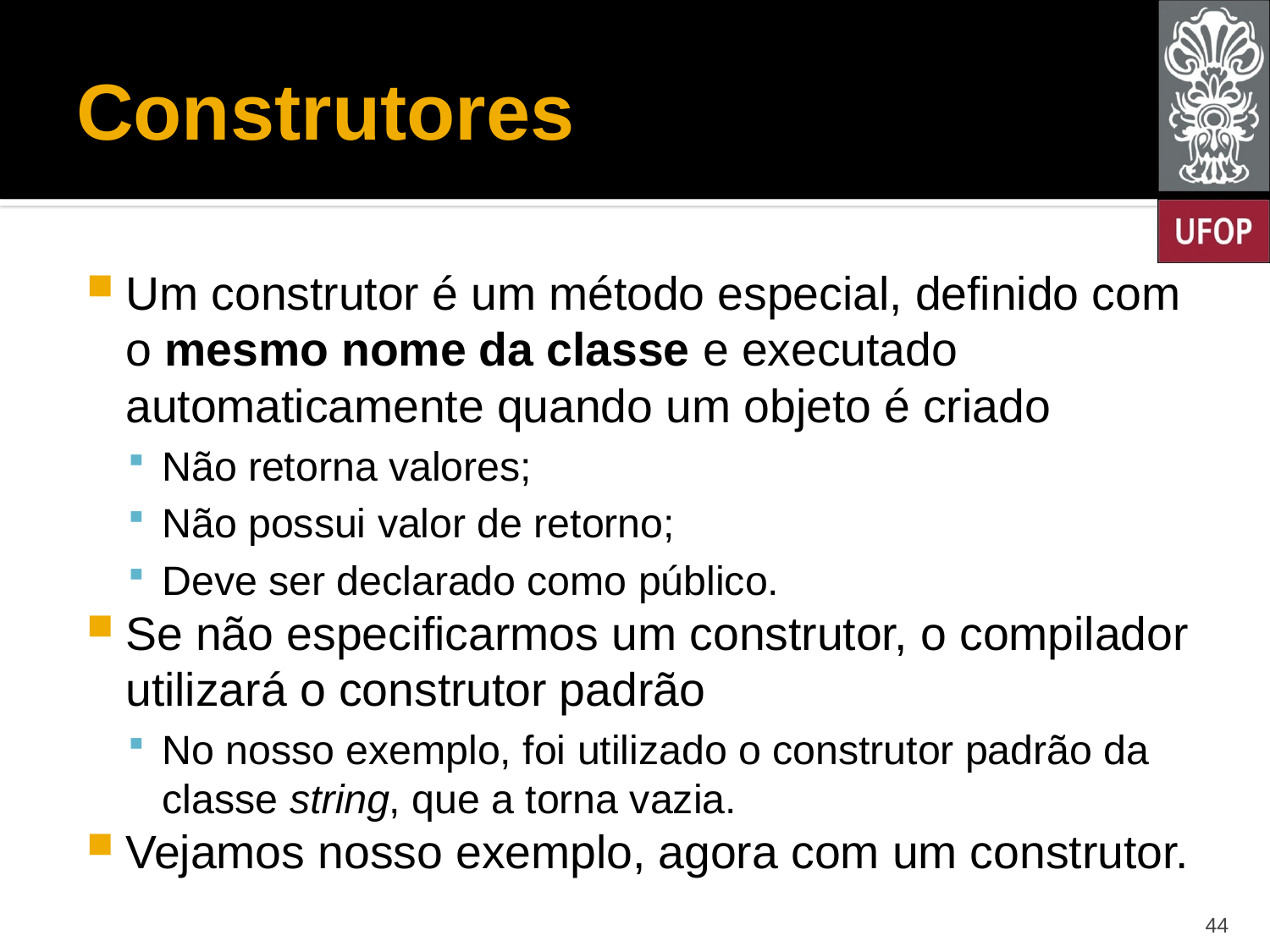

# Construtores
Um construtor é um método especial, definido com o mesmo nome da classe e executado automaticamente quando um objeto é criado
Não retorna valores;
Não possui valor de retorno;
Deve ser declarado como público.
Se não especificarmos um construtor, o compilador utilizará o construtor padrão
No nosso exemplo, foi utilizado o construtor padrão da classe string, que a torna vazia.
Vejamos nosso exemplo, agora com um construtor.
44